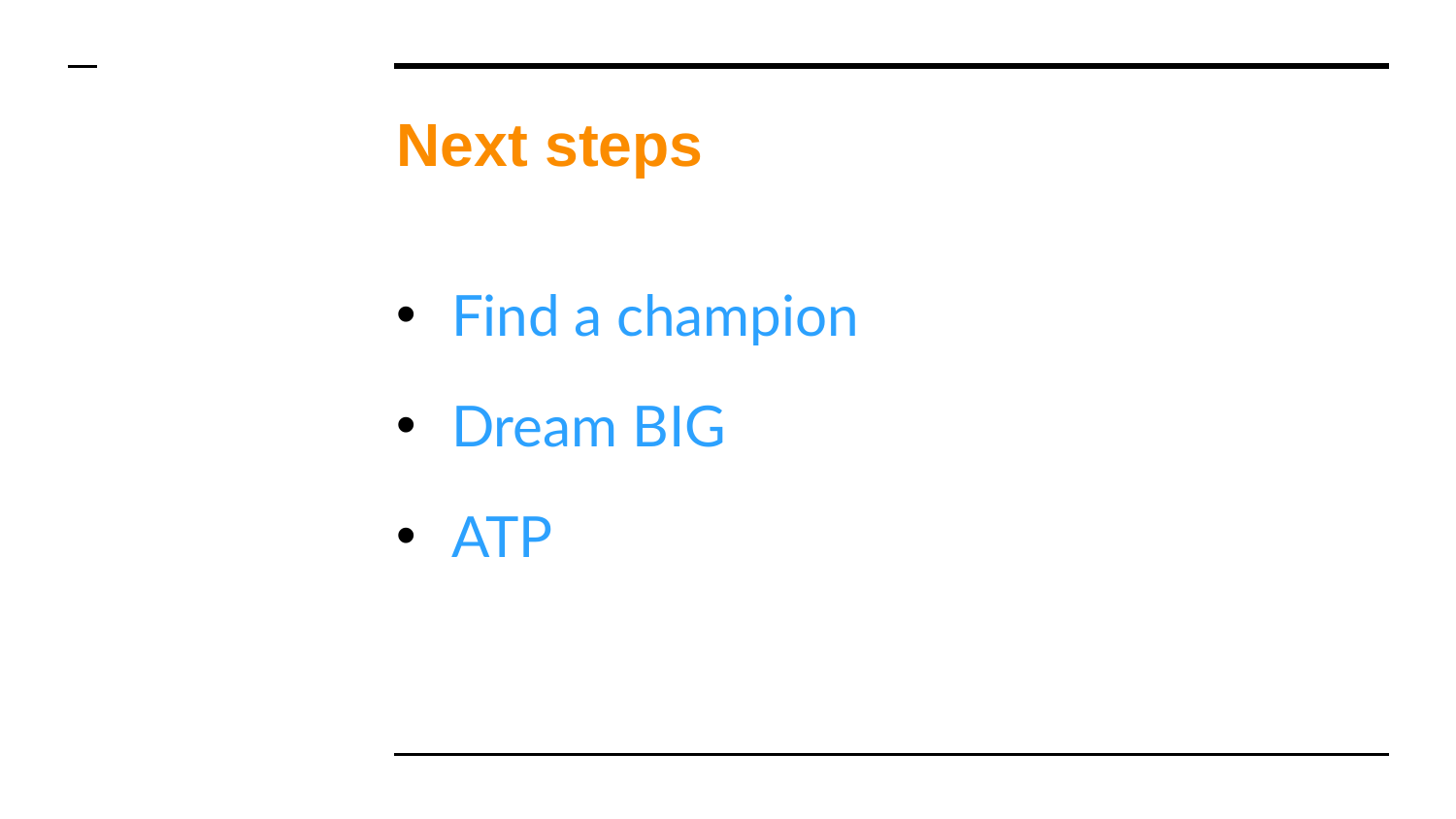

# Next steps
Find a champion
Dream BIG
ATP